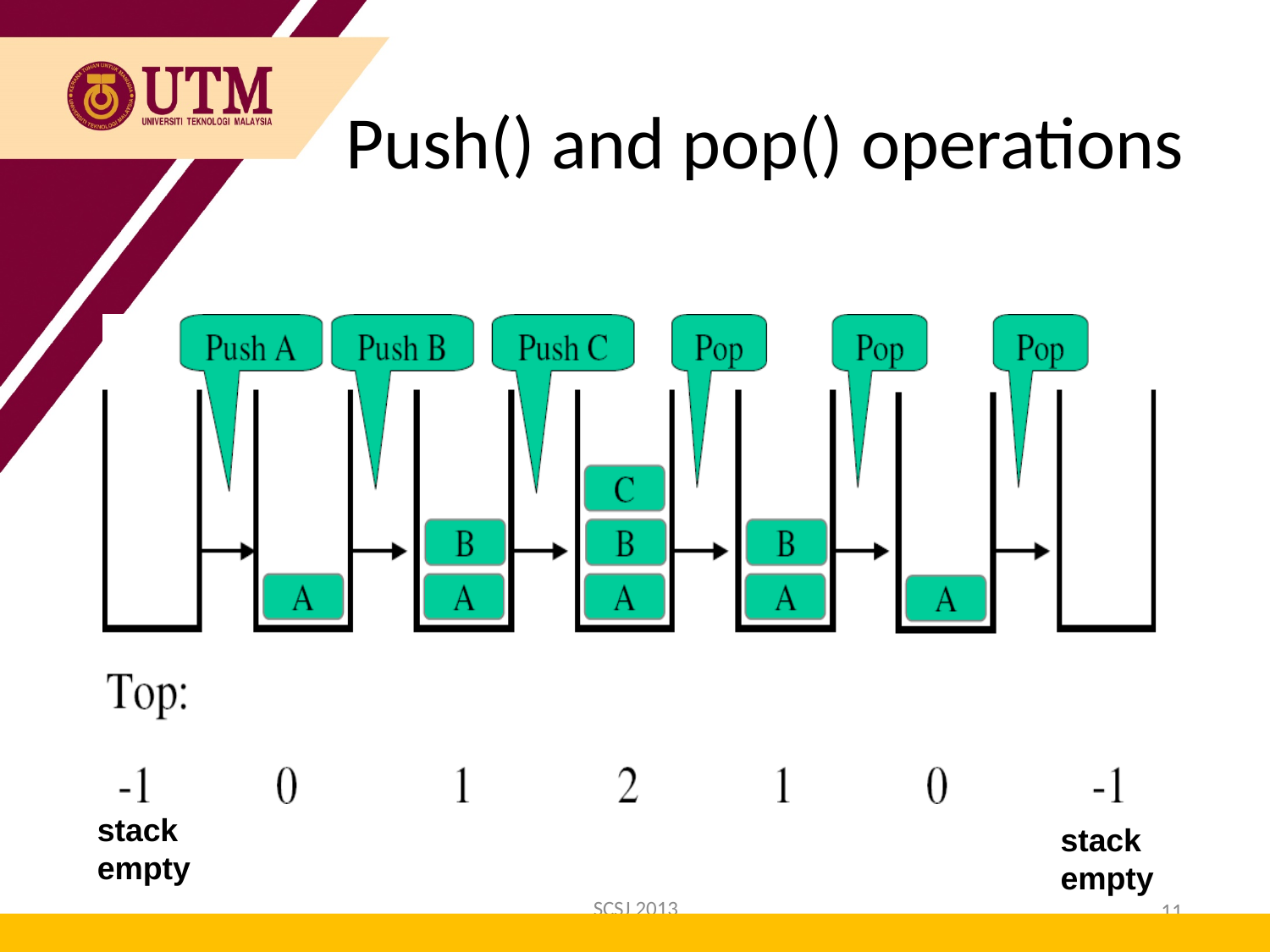

Push() and pop() operations

stack
stack
empty
empty
SCSJ 2013
11